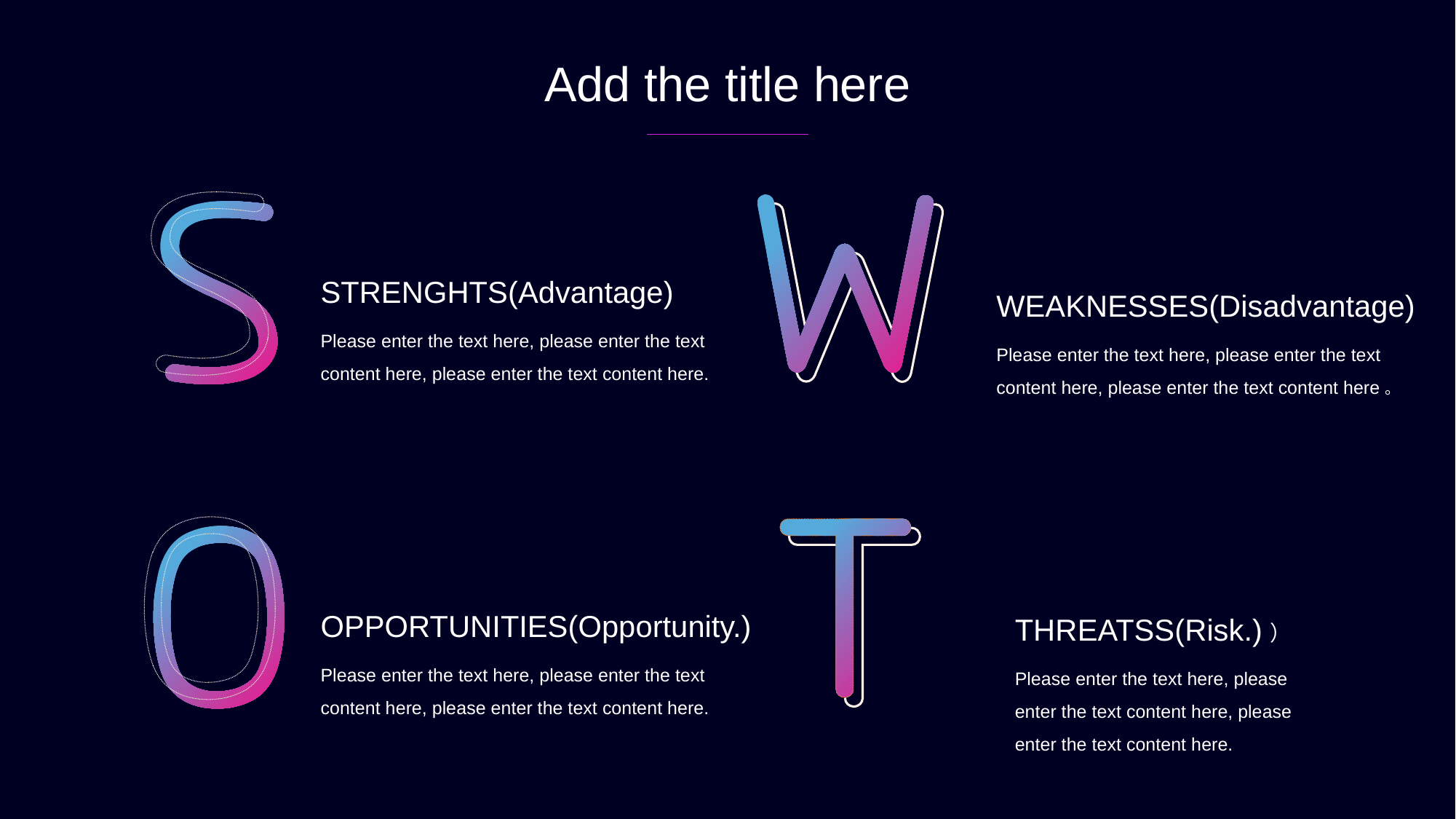

Add the title here

STRENGHTS(Advantage)
Please enter the text here, please enter the text content here, please enter the text content here.
WEAKNESSES(Disadvantage)
Please enter the text here, please enter the text content here, please enter the text content here。

OPPORTUNITIES(Opportunity.)
Please enter the text here, please enter the text content here, please enter the text content here.
THREATSS(Risk.)）
Please enter the text here, please enter the text content here, please enter the text content here.